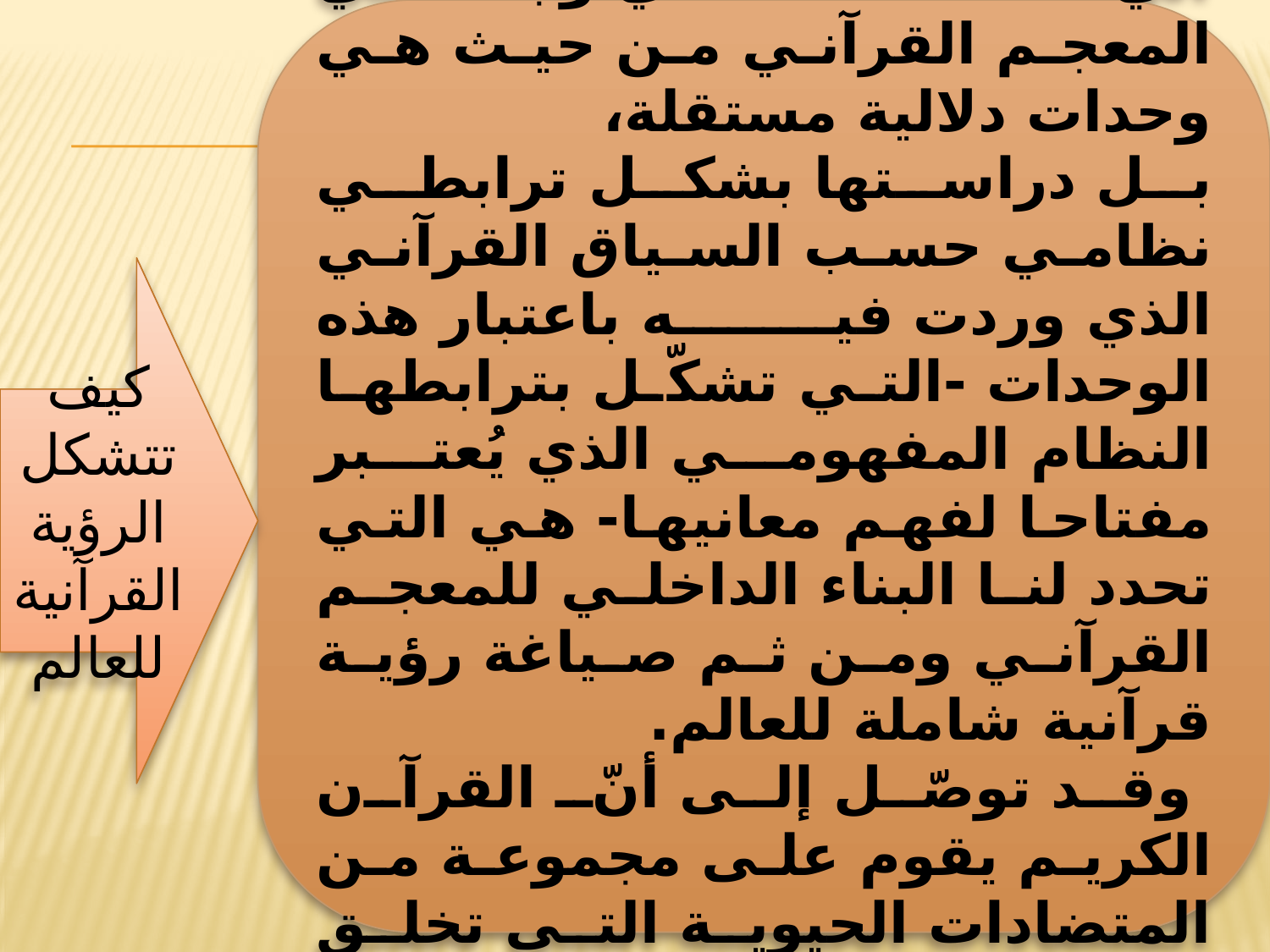

يبيّن الباحث أنّ الدراسة الدّلالية للقرآن الكريم هي دراسة تحليلية للمفاهيم المهمة التي تُساهم في تشييد البنية المفهومية العامة للرؤية القرآنية للعالم، فهي ليست مجرد تحليل آلي للمصطلحات التي وُجدت في المعجم القرآني من حيث هي وحدات دلالية مستقلة،
بل دراستها بشكل ترابطي نظامي حسب السياق القرآني الذي وردت فيه باعتبار هذه الوحدات -التي تشكّل بترابطها النظام المفهومي الذي يُعتبر مفتاحا لفهم معانيها- هي التي تحدد لنا البناء الداخلي للمعجم القرآني ومن ثم صياغة رؤية قرآنية شاملة للعالم.
 وقد توصّل إلى أنّ القرآن الكريم يقوم على مجموعة من المتضادات الحيوية التي تخلق فيما الحركية والديناميكية لتبادل العلاقات فيما بينها، يكوّن كلّ واحد منها حقلا دلاليا مخصوصا، ويعدّ الله والإنسان والعلاقات المتبادلة بينهما من أوّل هذه المتضادات وأهمها.

كيف تتشكل الرؤية القرآنية للعالم